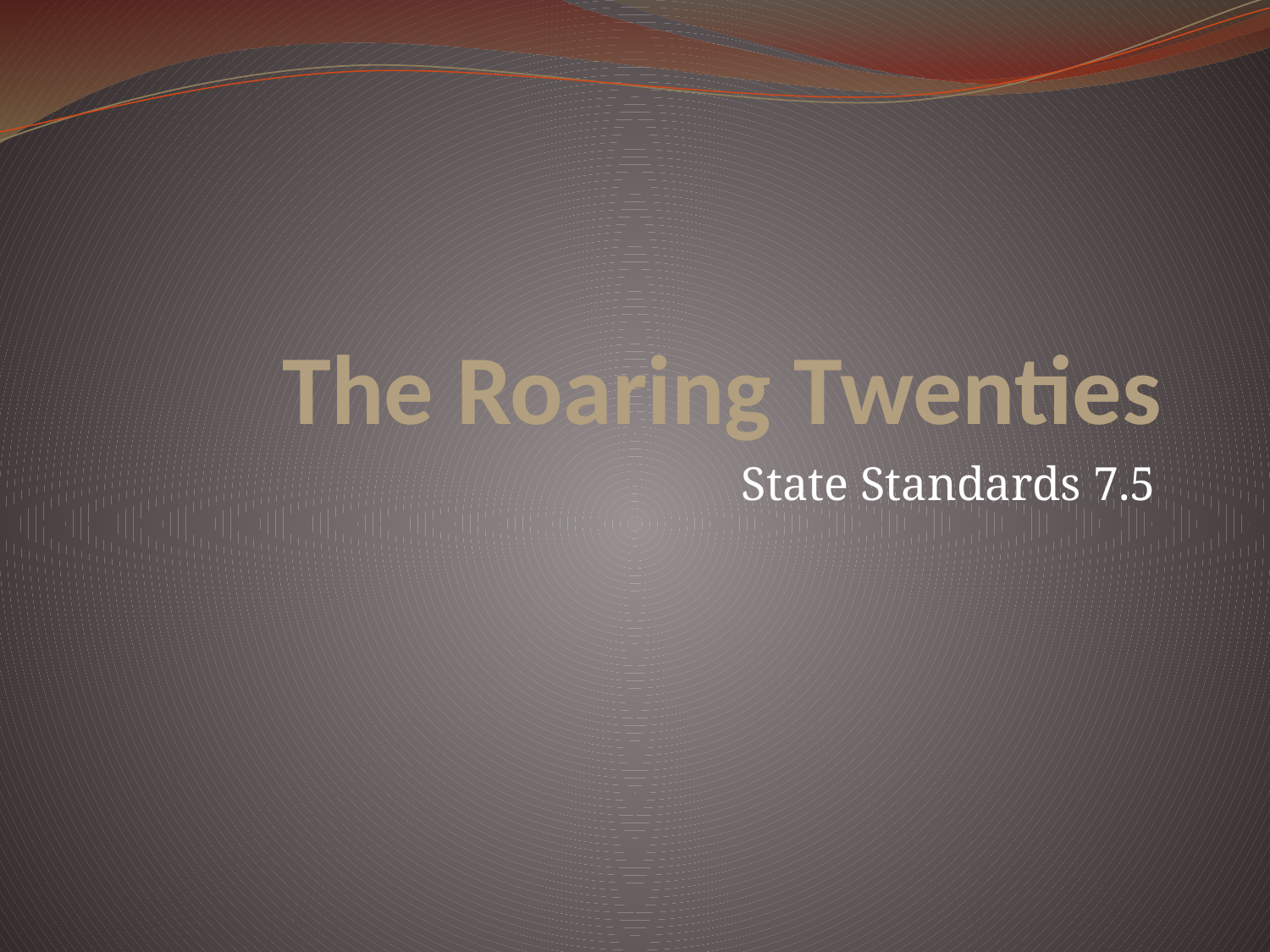

# The Roaring Twenties
State Standards 7.5